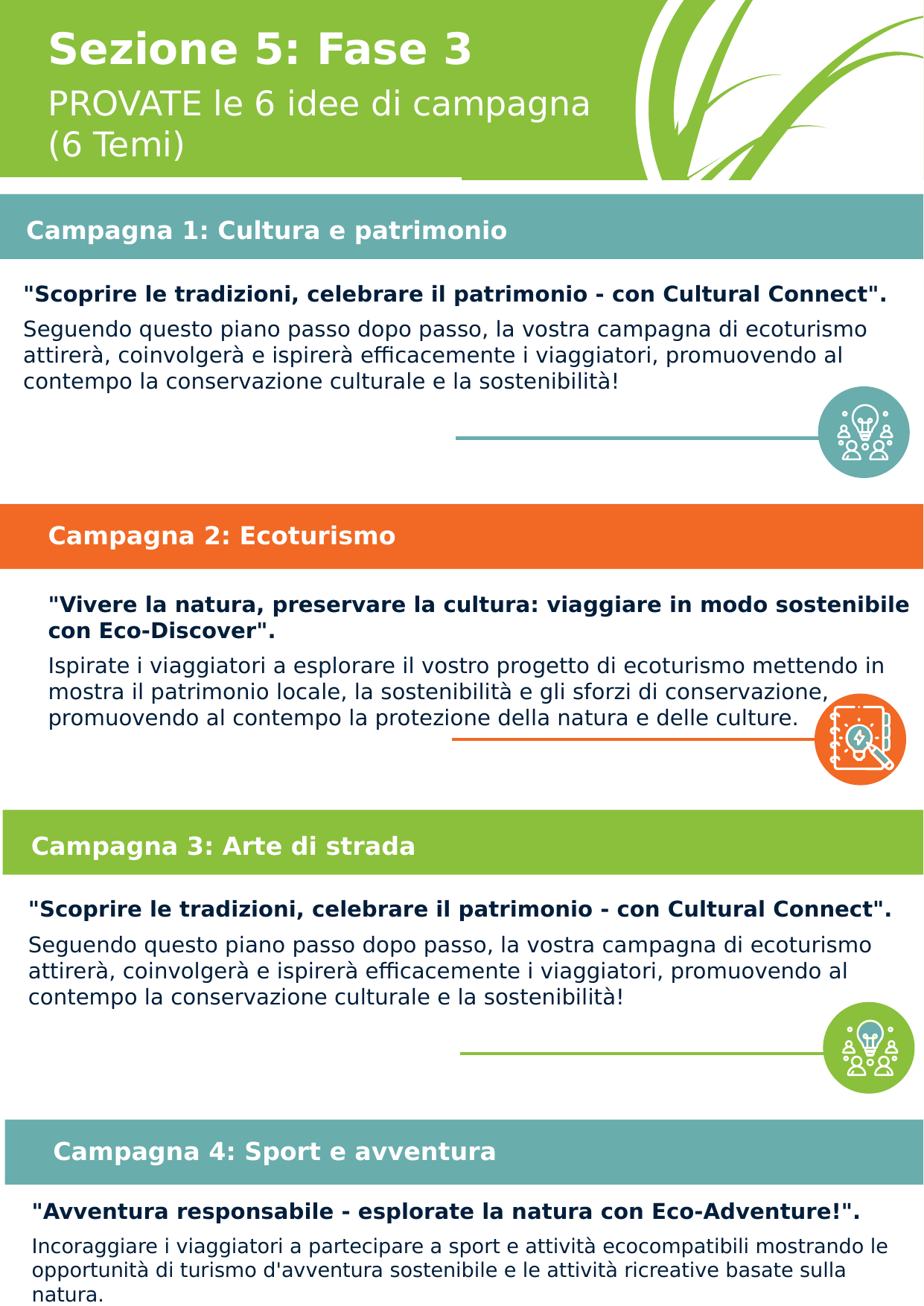

Sezione 5: Fase 3
PROVATE le 6 idee di campagna
(6 Temi)
Campagna 1: Cultura e patrimonio

"Scoprire le tradizioni, celebrare il patrimonio - con Cultural Connect".
Seguendo questo piano passo dopo passo, la vostra campagna di ecoturismo attirerà, coinvolgerà e ispirerà efficacemente i viaggiatori, promuovendo al contempo la conservazione culturale e la sostenibilità!

Campagna 2: Ecoturismo
"Vivere la natura, preservare la cultura: viaggiare in modo sostenibile con Eco-Discover".
Ispirate i viaggiatori a esplorare il vostro progetto di ecoturismo mettendo in mostra il patrimonio locale, la sostenibilità e gli sforzi di conservazione, promuovendo al contempo la protezione della natura e delle culture.

6

Campagna 3: Arte di strada

"Scoprire le tradizioni, celebrare il patrimonio - con Cultural Connect".
Seguendo questo piano passo dopo passo, la vostra campagna di ecoturismo attirerà, coinvolgerà e ispirerà efficacemente i viaggiatori, promuovendo al contempo la conservazione culturale e la sostenibilità!

Campagna 4: Sport e avventura
"Avventura responsabile - esplorate la natura con Eco-Adventure!".
Incoraggiare i viaggiatori a partecipare a sport e attività ecocompatibili mostrando le opportunità di turismo d'avventura sostenibile e le attività ricreative basate sulla natura.

6